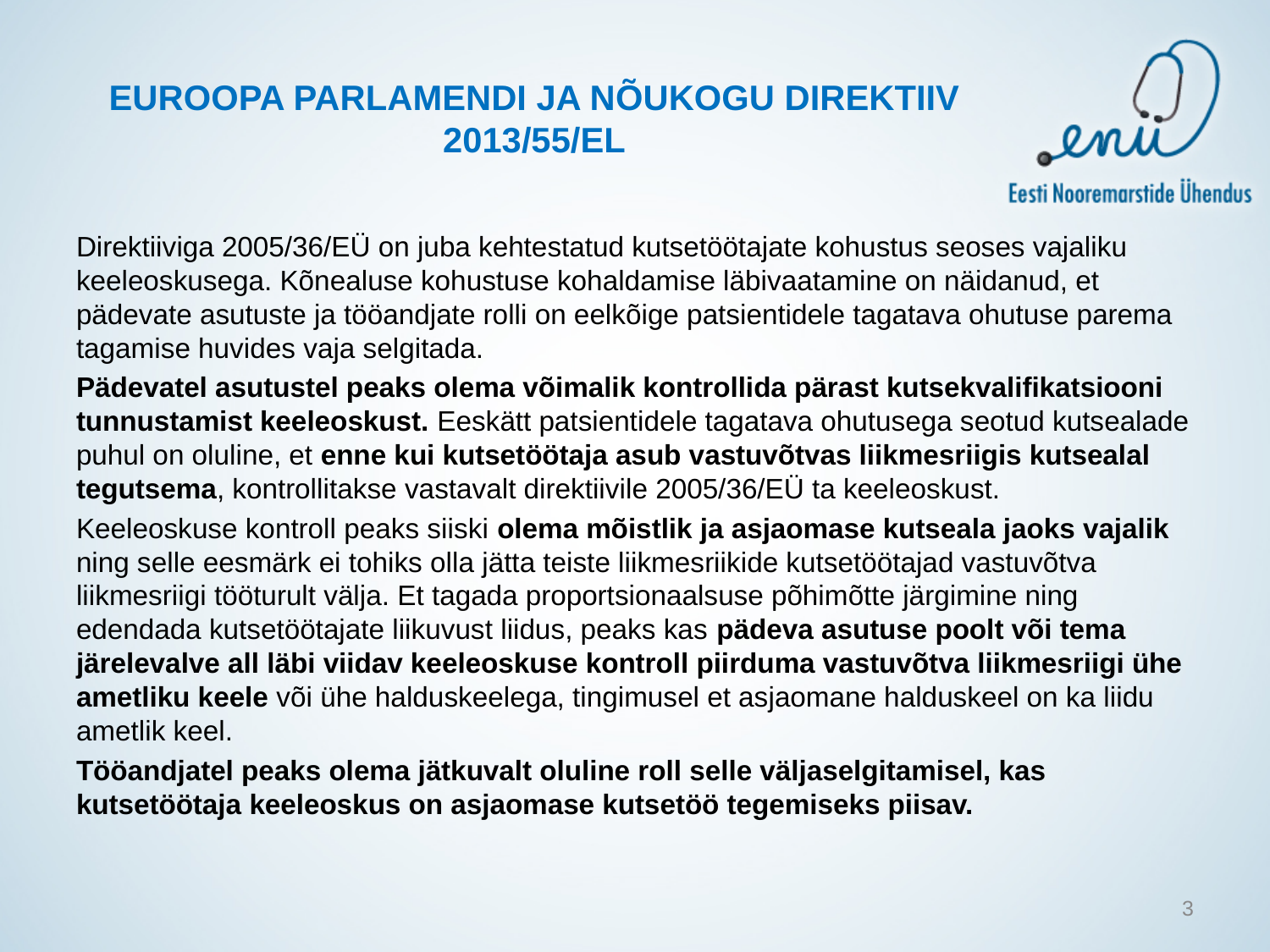

# EUROOPA PARLAMENDI JA NÕUKOGU DIREKTIIV 2013/55/EL
Direktiiviga 2005/36/EÜ on juba kehtestatud kutsetöötajate kohustus seoses vajaliku keeleoskusega. Kõnealuse kohustuse kohaldamise läbivaatamine on näidanud, et pädevate asutuste ja tööandjate rolli on eelkõige patsientidele tagatava ohutuse parema tagamise huvides vaja selgitada.
Pädevatel asutustel peaks olema võimalik kontrollida pärast kutsekvalifikatsiooni tunnustamist keeleoskust. Eeskätt patsientidele tagatava ohutusega seotud kutsealade puhul on oluline, et enne kui kutsetöötaja asub vastuvõtvas liikmesriigis kutsealal tegutsema, kontrollitakse vastavalt direktiivile 2005/36/EÜ ta keeleoskust.
Keeleoskuse kontroll peaks siiski olema mõistlik ja asjaomase kutseala jaoks vajalik ning selle eesmärk ei tohiks olla jätta teiste liikmesriikide kutsetöötajad vastuvõtva liikmesriigi tööturult välja. Et tagada proportsionaalsuse põhimõtte järgimine ning edendada kutsetöötajate liikuvust liidus, peaks kas pädeva asutuse poolt või tema järelevalve all läbi viidav keeleoskuse kontroll piirduma vastuvõtva liikmesriigi ühe ametliku keele või ühe halduskeelega, tingimusel et asjaomane halduskeel on ka liidu ametlik keel.
Tööandjatel peaks olema jätkuvalt oluline roll selle väljaselgitamisel, kas kutsetöötaja keeleoskus on asjaomase kutsetöö tegemiseks piisav.
3